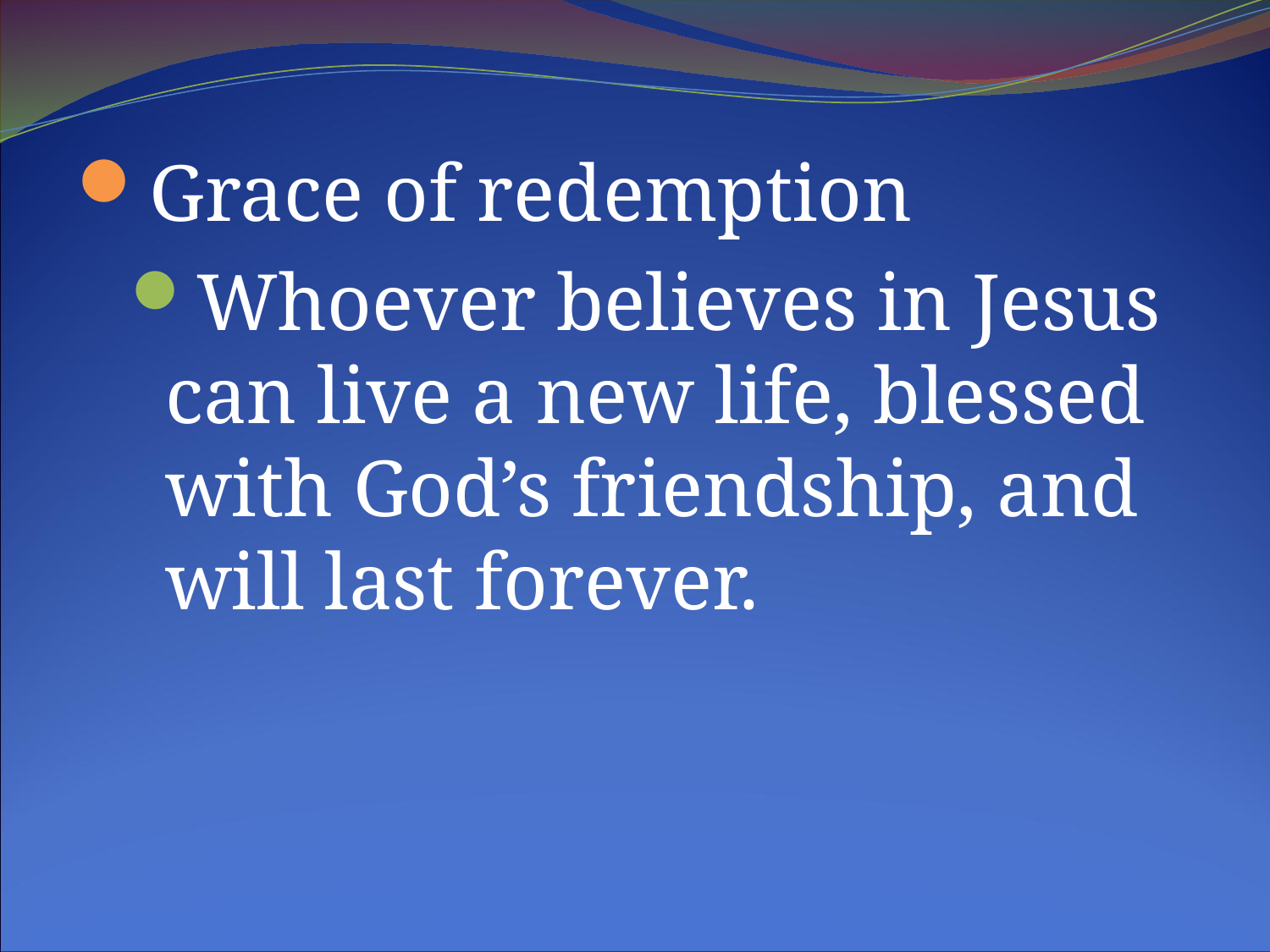

Grace of redemption
Whoever believes in Jesus can live a new life, blessed with God’s friendship, and will last forever.